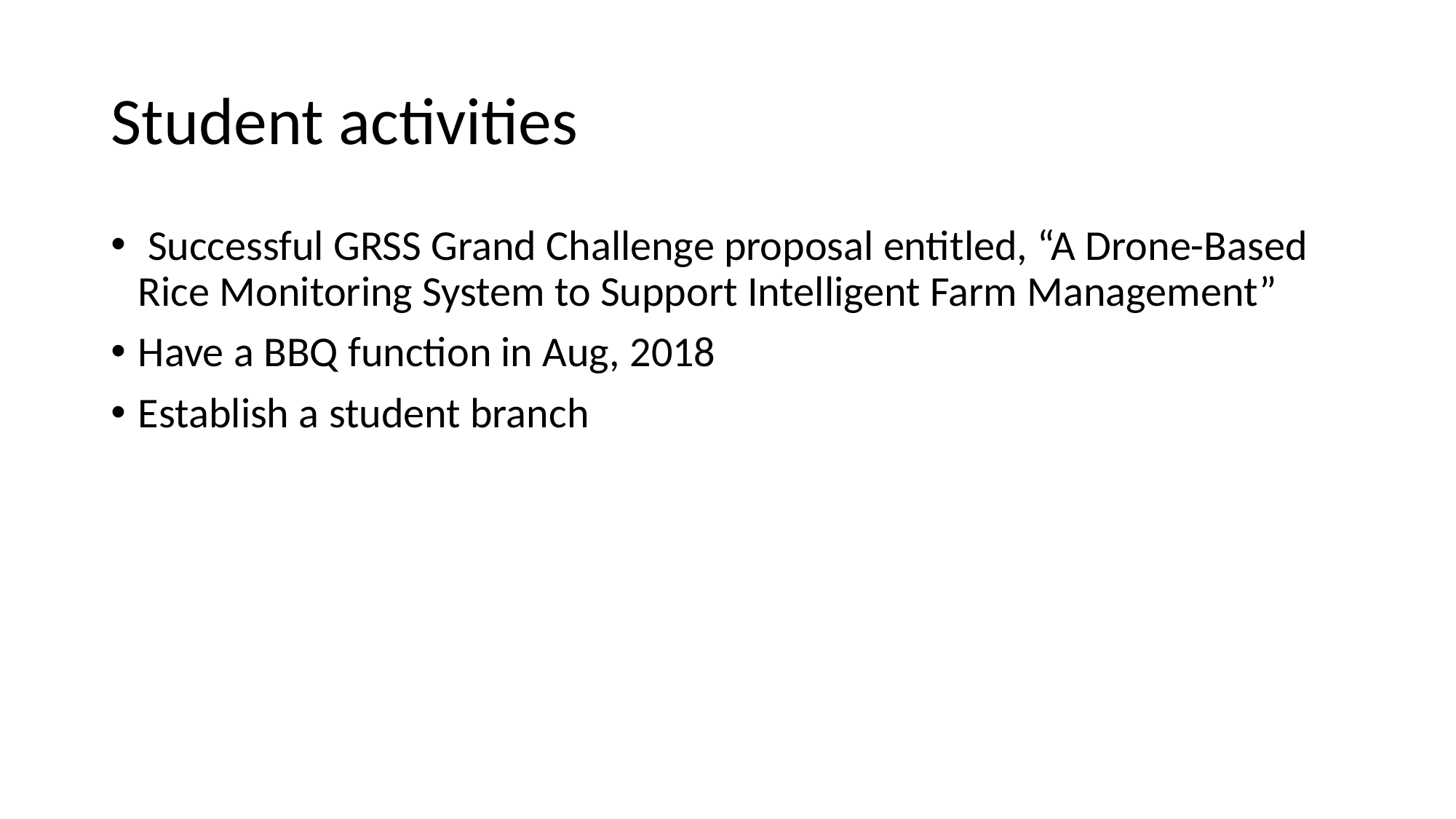

# Student activities
 Successful GRSS Grand Challenge proposal entitled, “A Drone-Based Rice Monitoring System to Support Intelligent Farm Management”
Have a BBQ function in Aug, 2018
Establish a student branch